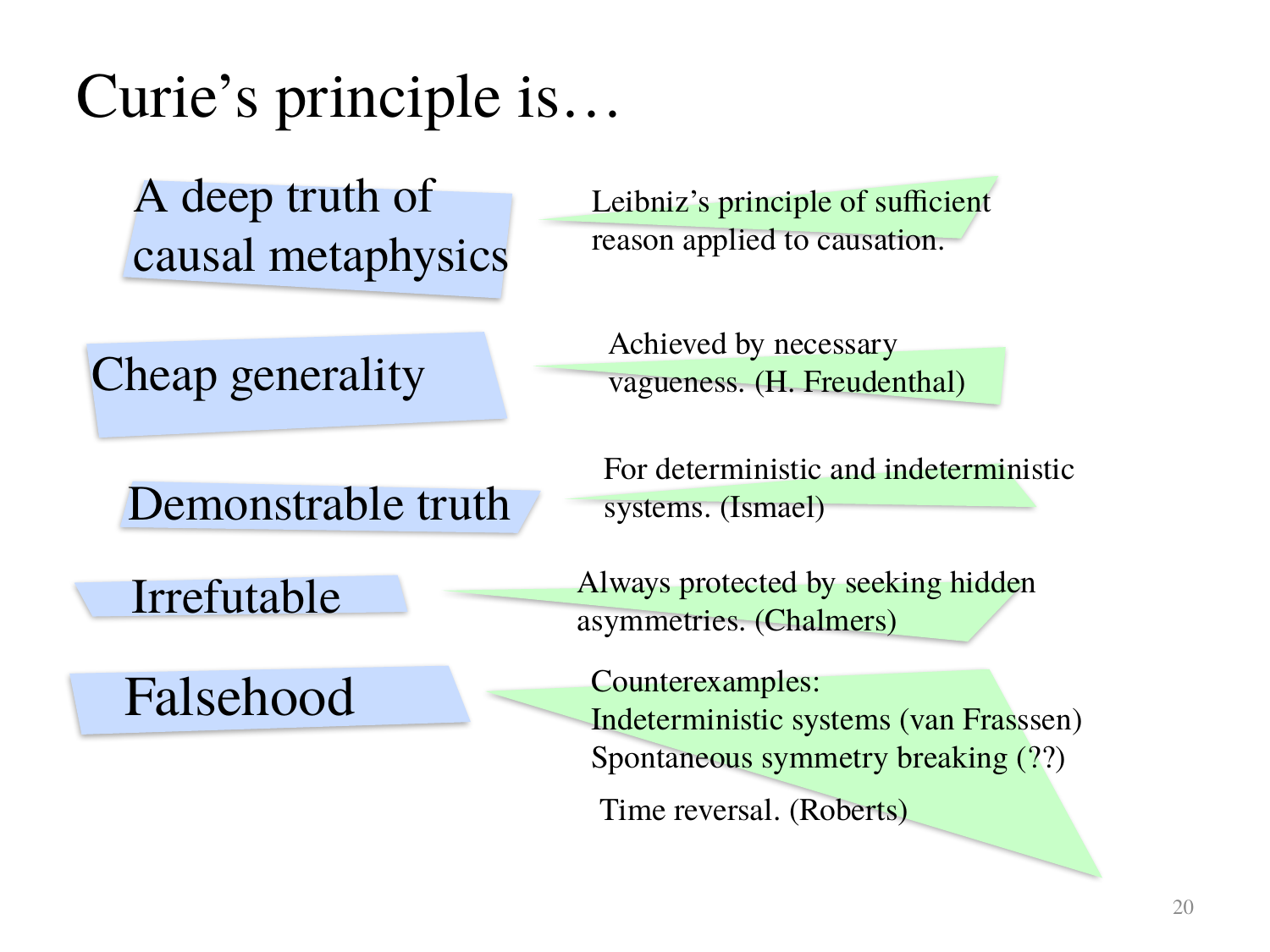

# Curie’s principle is…
A deep truth of causal metaphysics
Leibniz’s principle of sufficient reason applied to causation.

Achieved by necessary vagueness. (H. Freudenthal)

Cheap generality

For deterministic and indeterministic systems. (Ismael)

Demonstrable truth

Always protected by seeking hidden asymmetries. (Chalmers)
Irrefutable

Falsehood
Counterexamples:
Indeterministic systems (van Frasssen)
Spontaneous symmetry breaking (??)

Time reversal. (Roberts)

20